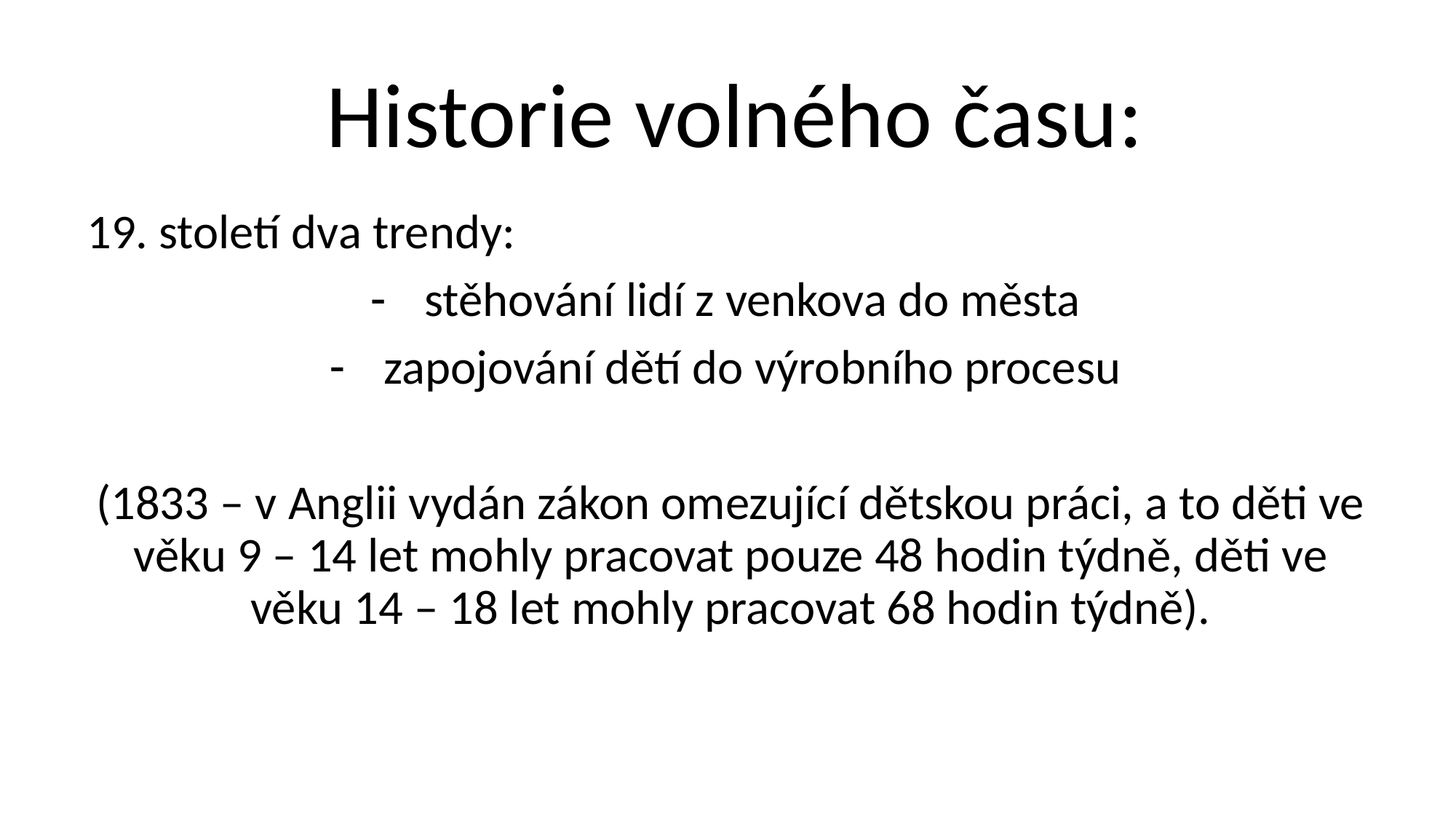

# Historie volného času:
19. století dva trendy:
stěhování lidí z venkova do města
zapojování dětí do výrobního procesu

(1833 – v Anglii vydán zákon omezující dětskou práci, a to děti ve věku 9 – 14 let mohly pracovat pouze 48 hodin týdně, děti ve věku 14 – 18 let mohly pracovat 68 hodin týdně).